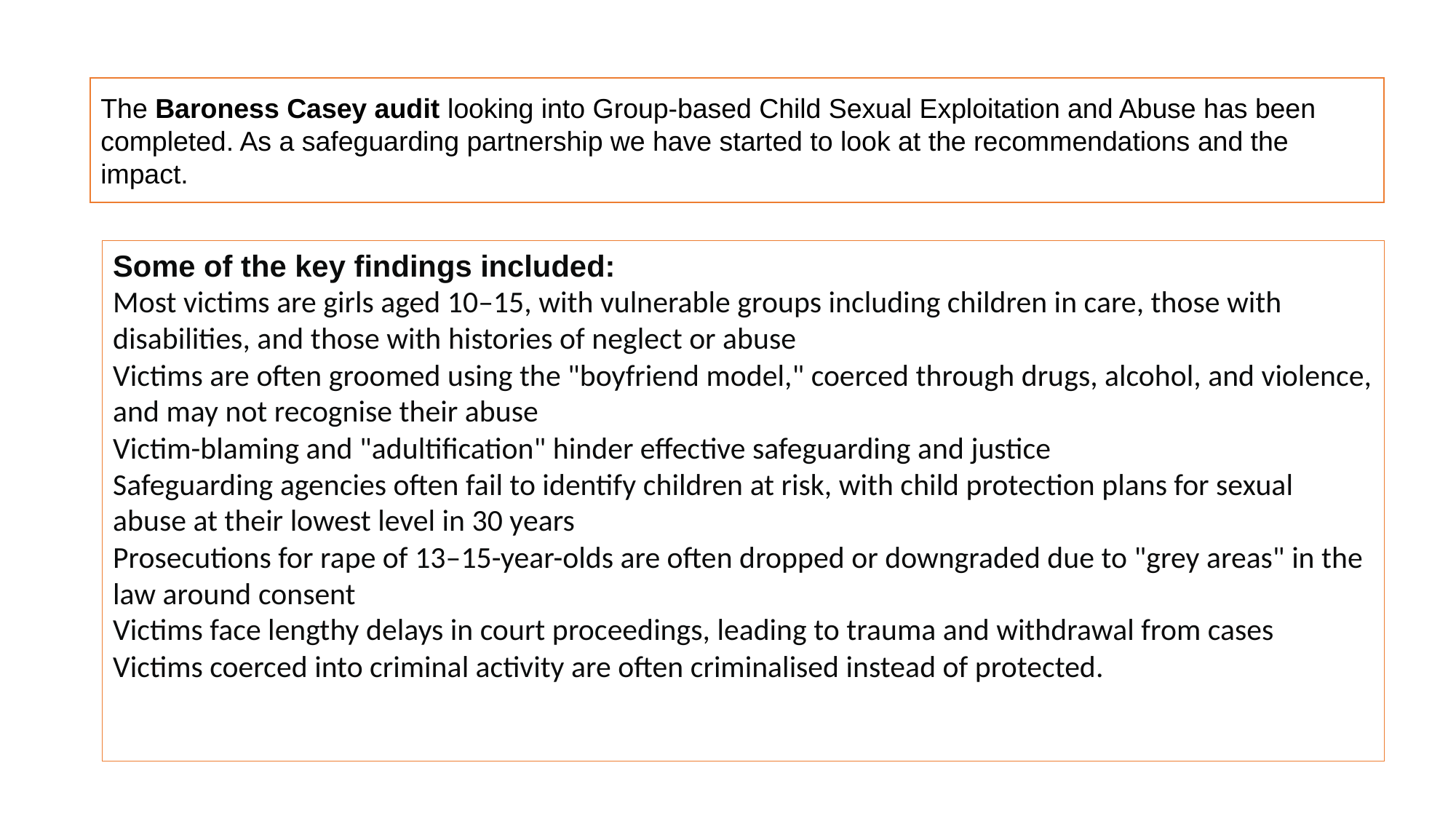

The Baroness Casey audit looking into Group-based Child Sexual Exploitation and Abuse has been completed. As a safeguarding partnership we have started to look at the recommendations and the impact.
Some of the key findings included:
Most victims are girls aged 10–15, with vulnerable groups including children in care, those with disabilities, and those with histories of neglect or abuse
Victims are often groomed using the "boyfriend model," coerced through drugs, alcohol, and violence, and may not recognise their abuse
Victim-blaming and "adultification" hinder effective safeguarding and justice
Safeguarding agencies often fail to identify children at risk, with child protection plans for sexual abuse at their lowest level in 30 years
Prosecutions for rape of 13–15-year-olds are often dropped or downgraded due to "grey areas" in the law around consent
Victims face lengthy delays in court proceedings, leading to trauma and withdrawal from cases
Victims coerced into criminal activity are often criminalised instead of protected.